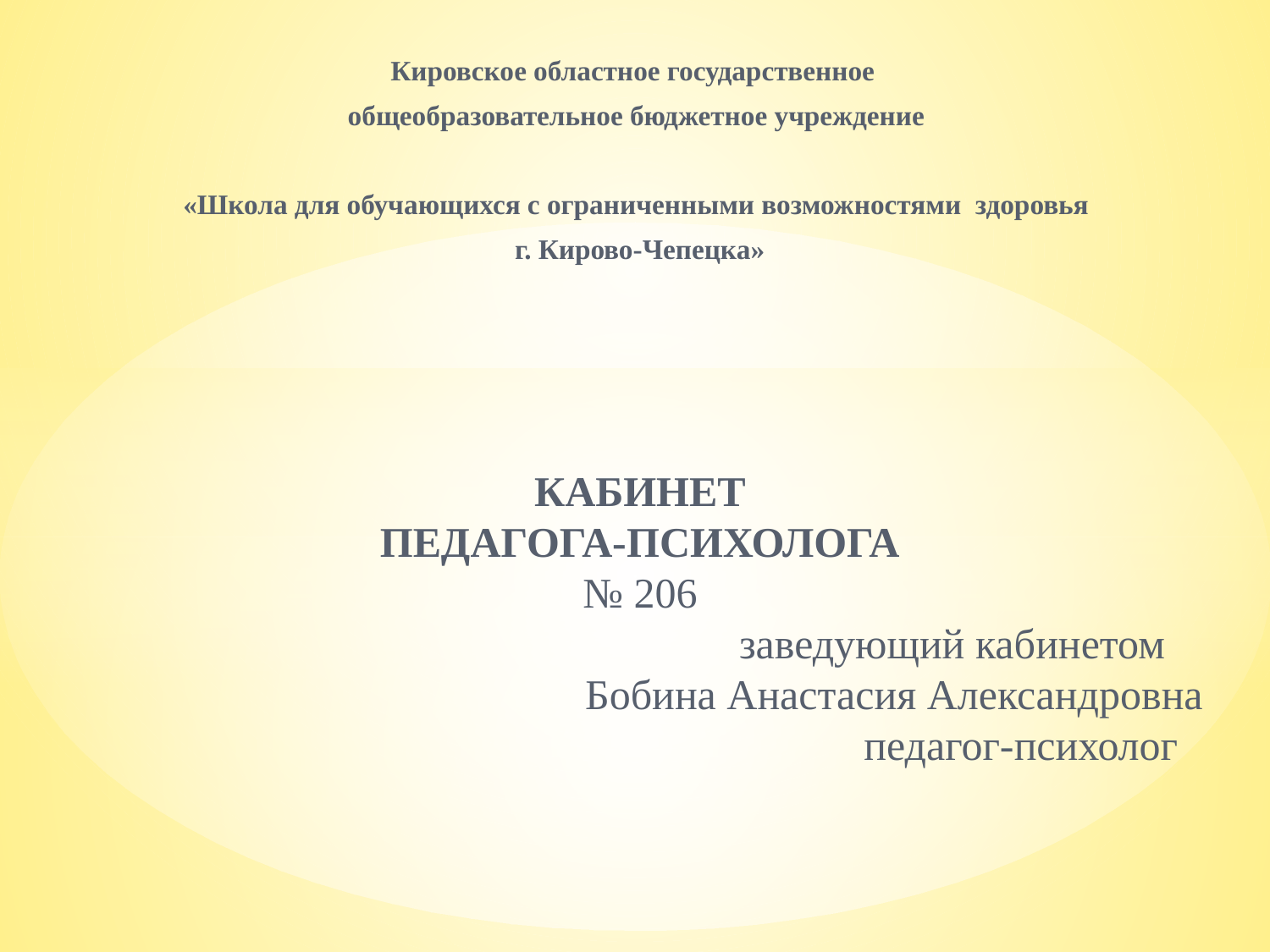

Кировское областное государственное
общеобразовательное бюджетное учреждение

«Школа для обучающихся с ограниченными возможностями  здоровья
г. Кирово-Чепецка»

КАБИНЕТ
ПЕДАГОГА-ПСИХОЛОГА
№ 206
					заведующий кабинетом
				Бобина Анастасия Александровна
 						педагог-психолог